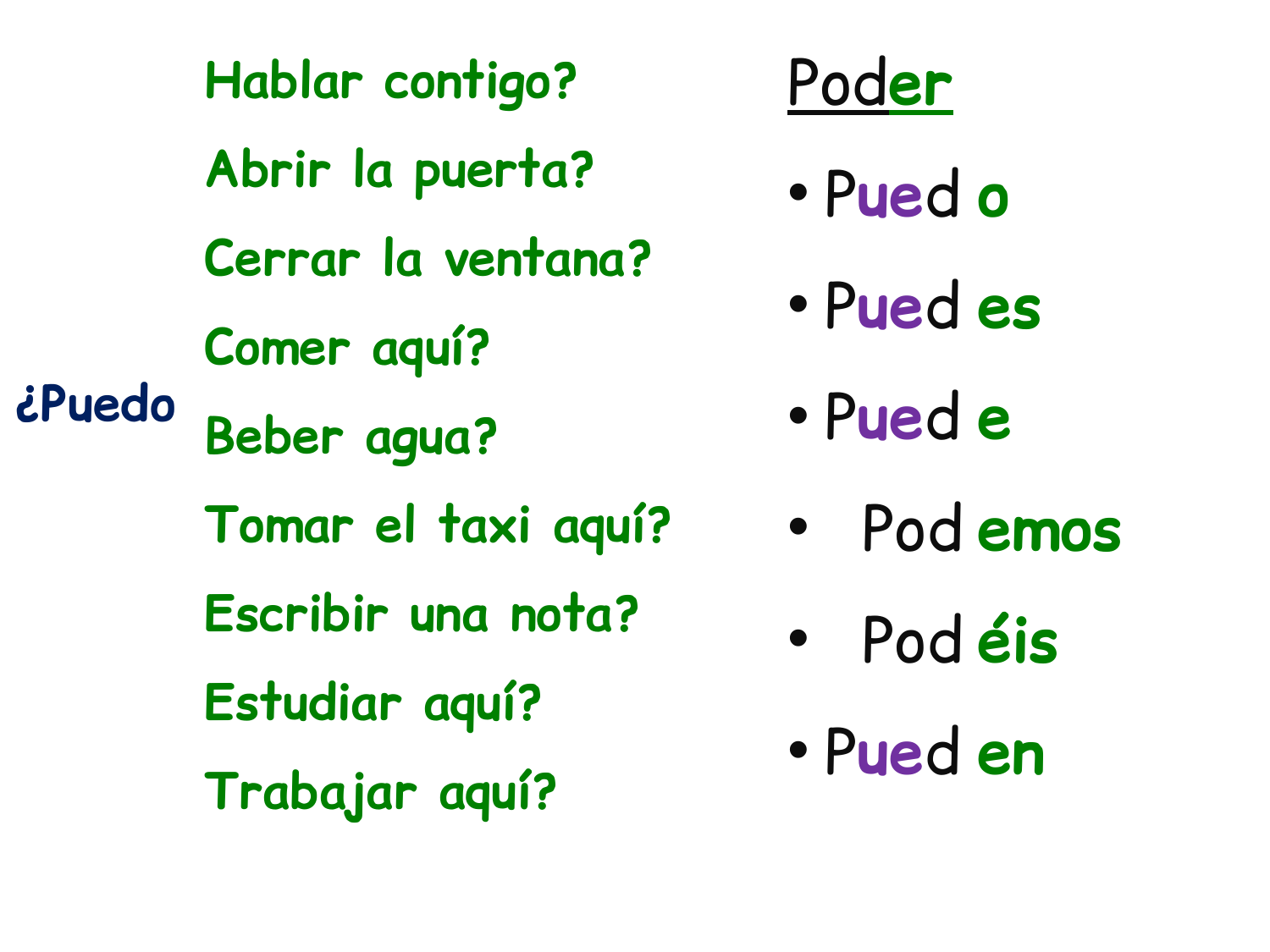

Hablar contigo?
Abrir la puerta?
Cerrar la ventana?
Comer aquí?
Beber agua?
Tomar el taxi aquí?
Escribir una nota?
Estudiar aquí?
Trabajar aquí?
Poder
 Pued
 Pued
 Pued
   Pod
   Pod
 Pued

o
es
e
emos
éis
en

¿Puedo